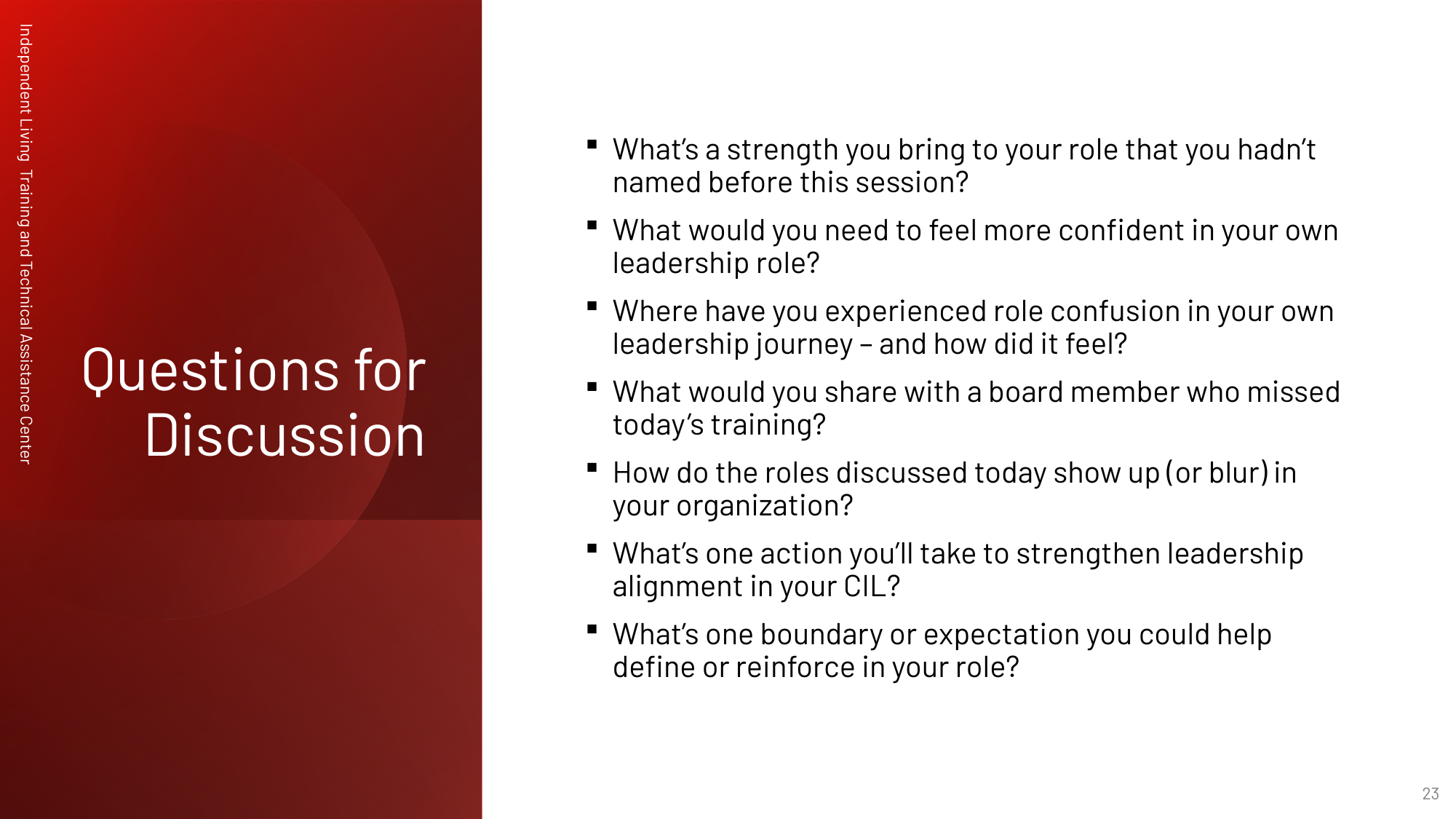

# Questions for Discussion
What’s a strength you bring to your role that you hadn’t named before this session?
What would you need to feel more confident in your own leadership role?
Where have you experienced role confusion in your own leadership journey – and how did it feel?
What would you share with a board member who missed today’s training?
How do the roles discussed today show up (or blur) in your organization?
What’s one action you’ll take to strengthen leadership alignment in your CIL?
What’s one boundary or expectation you could help define or reinforce in your role?

Independent Living  Training and Technical Assistance Center

23